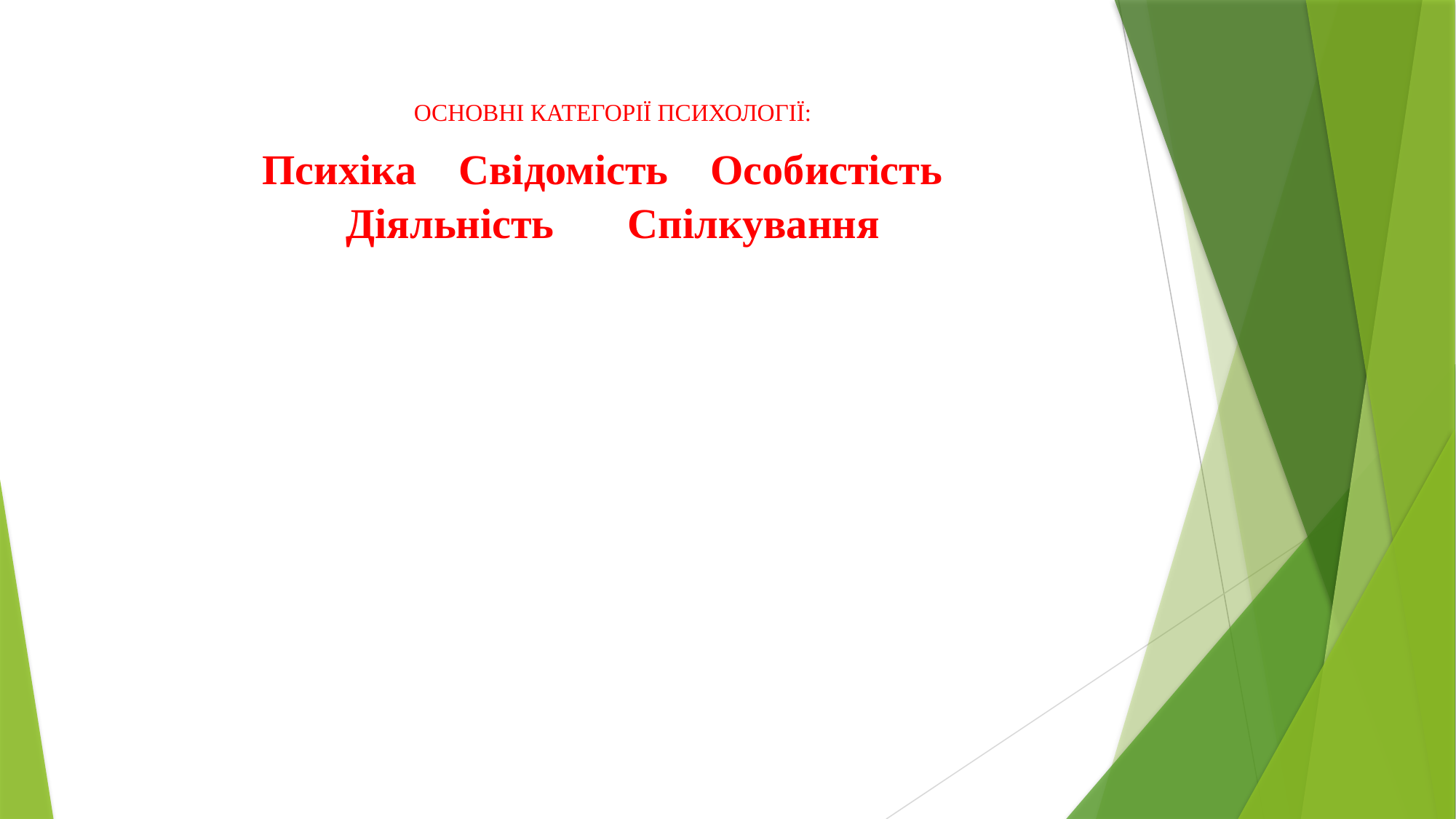

ОСНОВНІ КАТЕГОРІЇ ПСИХОЛОГІЇ:
Психіка    Свідомість    Особистість   Діяльність       Спілкування